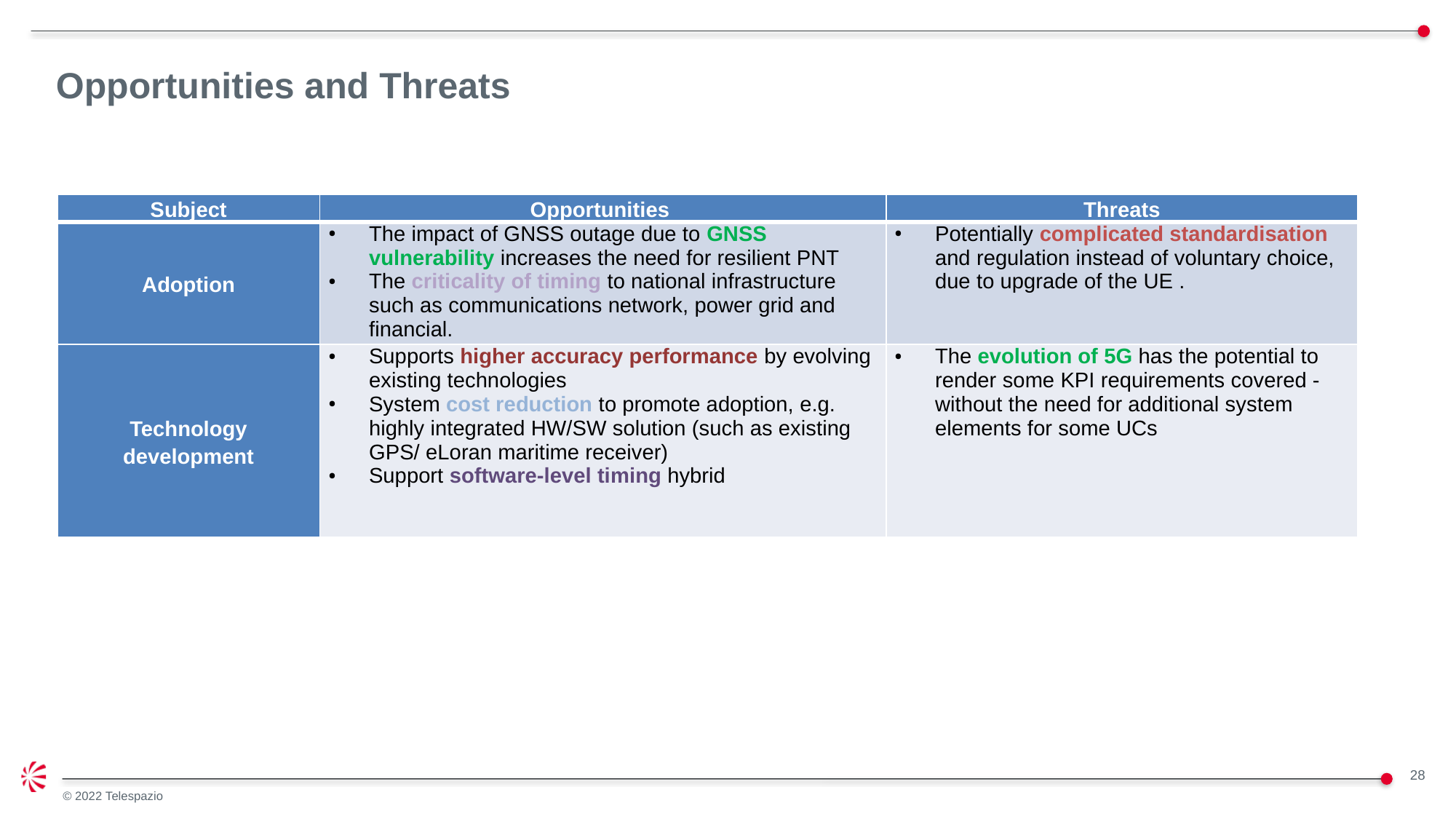

Opportunities and Threats
| Subject | Opportunities | Threats |
| --- | --- | --- |
| Adoption | The impact of GNSS outage due to GNSS vulnerability increases the need for resilient PNT The criticality of timing to national infrastructure such as communications network, power grid and financial. | Potentially complicated standardisation and regulation instead of voluntary choice, due to upgrade of the UE . |
| Technology development | Supports higher accuracy performance by evolving existing technologies System cost reduction to promote adoption, e.g. highly integrated HW/SW solution (such as existing GPS/ eLoran maritime receiver) Support software-level timing hybrid | The evolution of 5G has the potential to render some KPI requirements covered - without the need for additional system elements for some UCs |